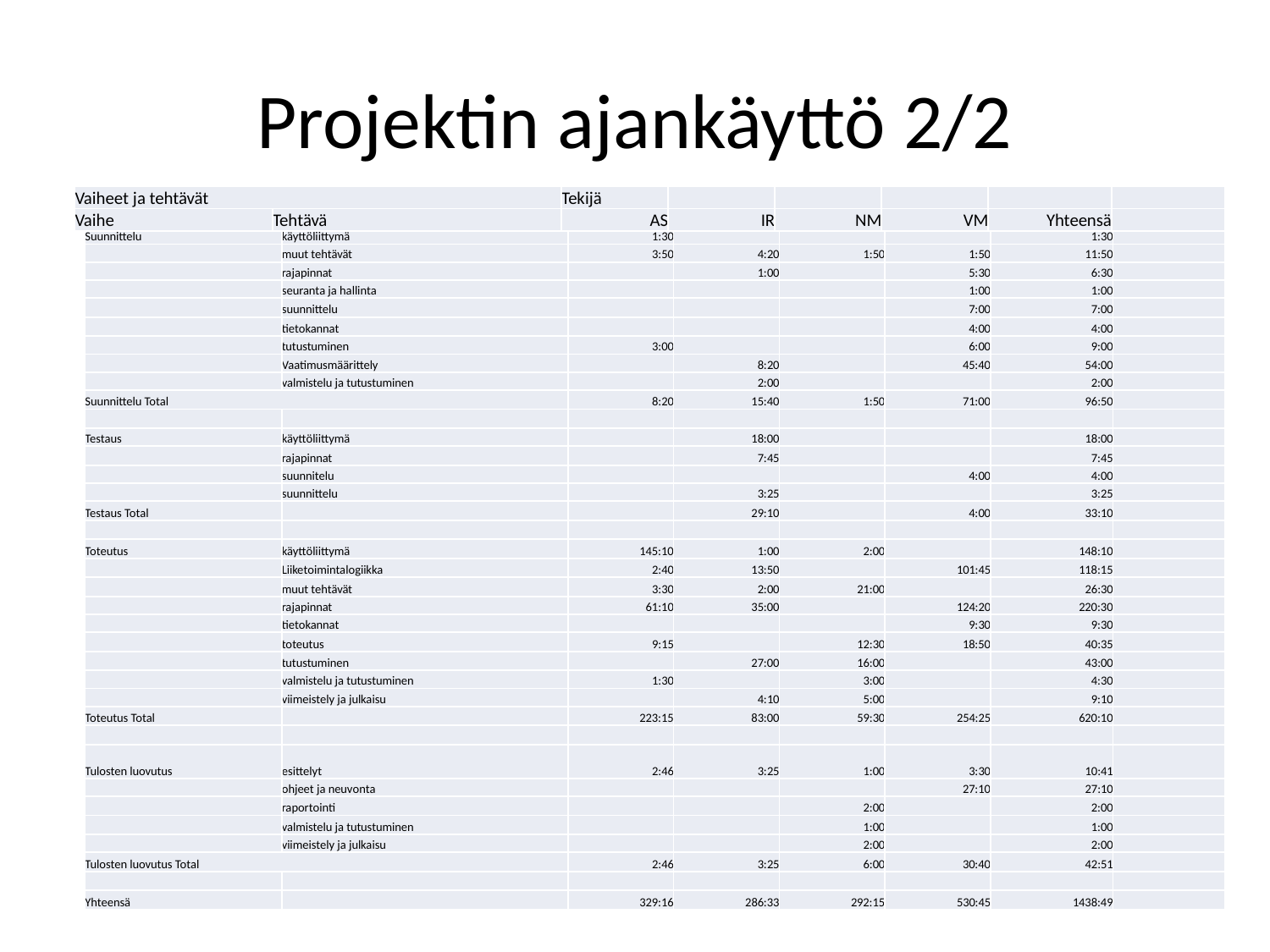

# Projektin ajankäyttö 2/2
| Vaiheet ja tehtävät |  | Tekijä |  |  |  |  |  |
| --- | --- | --- | --- | --- | --- | --- | --- |
| Vaihe | Tehtävä | AS | IR | NM | VM | Yhteensä |  |
| Suunnittelu | käyttöliittymä | 1:30 |  |  |  | 1:30 |  |
| --- | --- | --- | --- | --- | --- | --- | --- |
|  | muut tehtävät | 3:50 | 4:20 | 1:50 | 1:50 | 11:50 |  |
|  | rajapinnat |  | 1:00 |  | 5:30 | 6:30 |  |
|  | seuranta ja hallinta |  |  |  | 1:00 | 1:00 |  |
|  | suunnittelu |  |  |  | 7:00 | 7:00 |  |
|  | tietokannat |  |  |  | 4:00 | 4:00 |  |
|  | tutustuminen | 3:00 |  |  | 6:00 | 9:00 |  |
|  | Vaatimusmäärittely |  | 8:20 |  | 45:40 | 54:00 |  |
|  | valmistelu ja tutustuminen |  | 2:00 |  |  | 2:00 |  |
| Suunnittelu Total |  | 8:20 | 15:40 | 1:50 | 71:00 | 96:50 |  |
|  |  |  |  |  |  |  |  |
| Testaus | käyttöliittymä |  | 18:00 |  |  | 18:00 |  |
|  | rajapinnat |  | 7:45 |  |  | 7:45 |  |
|  | suunnitelu |  |  |  | 4:00 | 4:00 |  |
|  | suunnittelu |  | 3:25 |  |  | 3:25 |  |
| Testaus Total |  |  | 29:10 |  | 4:00 | 33:10 |  |
|  |  |  |  |  |  |  |  |
| Toteutus | käyttöliittymä | 145:10 | 1:00 | 2:00 |  | 148:10 |  |
|  | Liiketoimintalogiikka | 2:40 | 13:50 |  | 101:45 | 118:15 |  |
|  | muut tehtävät | 3:30 | 2:00 | 21:00 |  | 26:30 |  |
|  | rajapinnat | 61:10 | 35:00 |  | 124:20 | 220:30 |  |
|  | tietokannat |  |  |  | 9:30 | 9:30 |  |
|  | toteutus | 9:15 |  | 12:30 | 18:50 | 40:35 |  |
|  | tutustuminen |  | 27:00 | 16:00 |  | 43:00 |  |
|  | valmistelu ja tutustuminen | 1:30 |  | 3:00 |  | 4:30 |  |
|  | viimeistely ja julkaisu |  | 4:10 | 5:00 |  | 9:10 |  |
| Toteutus Total |  | 223:15 | 83:00 | 59:30 | 254:25 | 620:10 |  |
|  |  |  |  |  |  |  |  |
| Tulosten luovutus | esittelyt | 2:46 | 3:25 | 1:00 | 3:30 | 10:41 |  |
|  | ohjeet ja neuvonta |  |  |  | 27:10 | 27:10 |  |
|  | raportointi |  |  | 2:00 |  | 2:00 |  |
|  | valmistelu ja tutustuminen |  |  | 1:00 |  | 1:00 |  |
|  | viimeistely ja julkaisu |  |  | 2:00 |  | 2:00 |  |
| Tulosten luovutus Total |  | 2:46 | 3:25 | 6:00 | 30:40 | 42:51 |  |
|  |  |  |  |  |  |  |  |
| Yhteensä |  | 329:16 | 286:33 | 292:15 | 530:45 | 1438:49 |  |